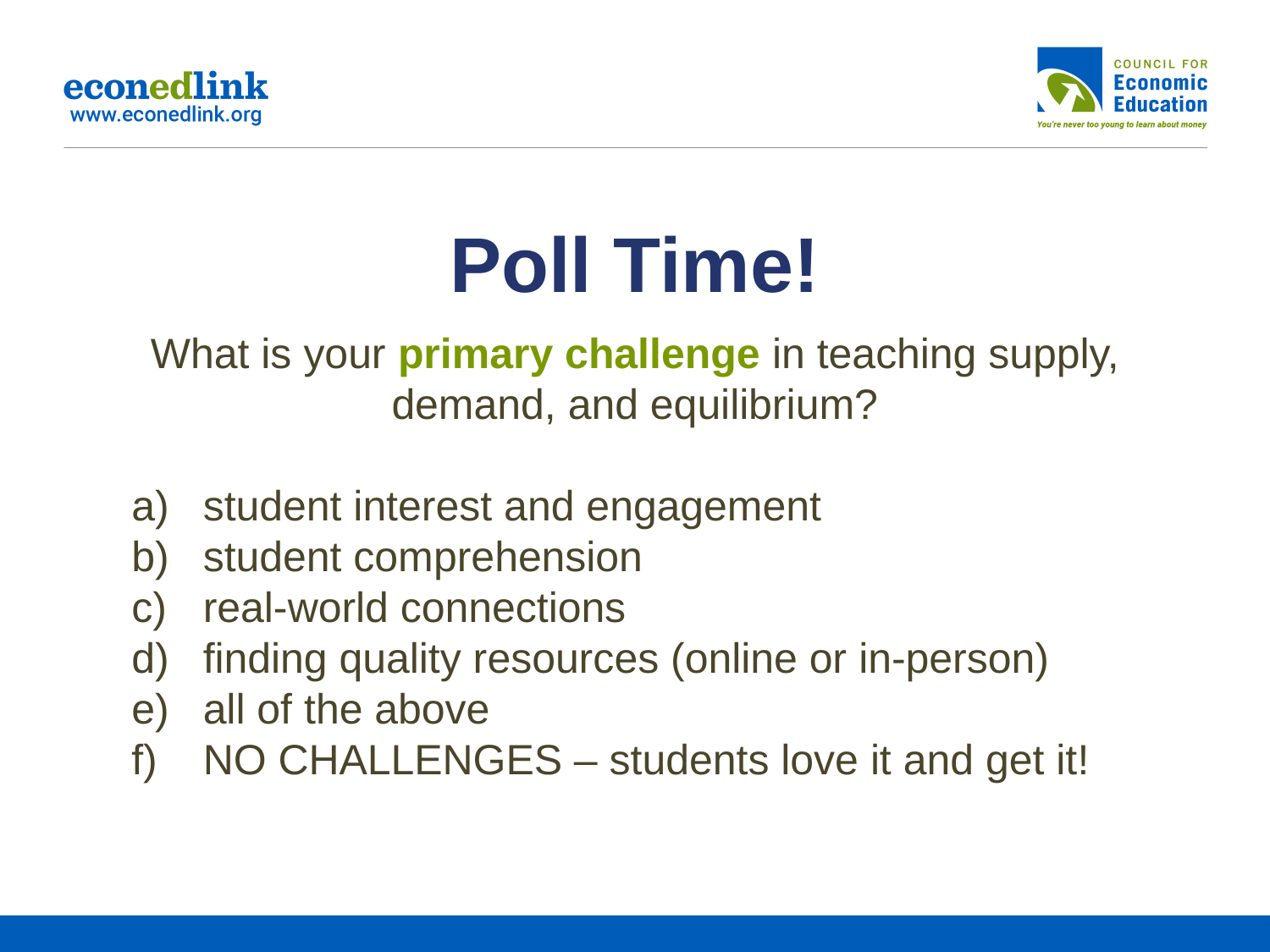

Poll Time!
What is your primary challenge in teaching supply, demand, and equilibrium?
student interest and engagement
student comprehension
real-world connections
finding quality resources (online or in-person)
all of the above
NO CHALLENGES – students love it and get it!